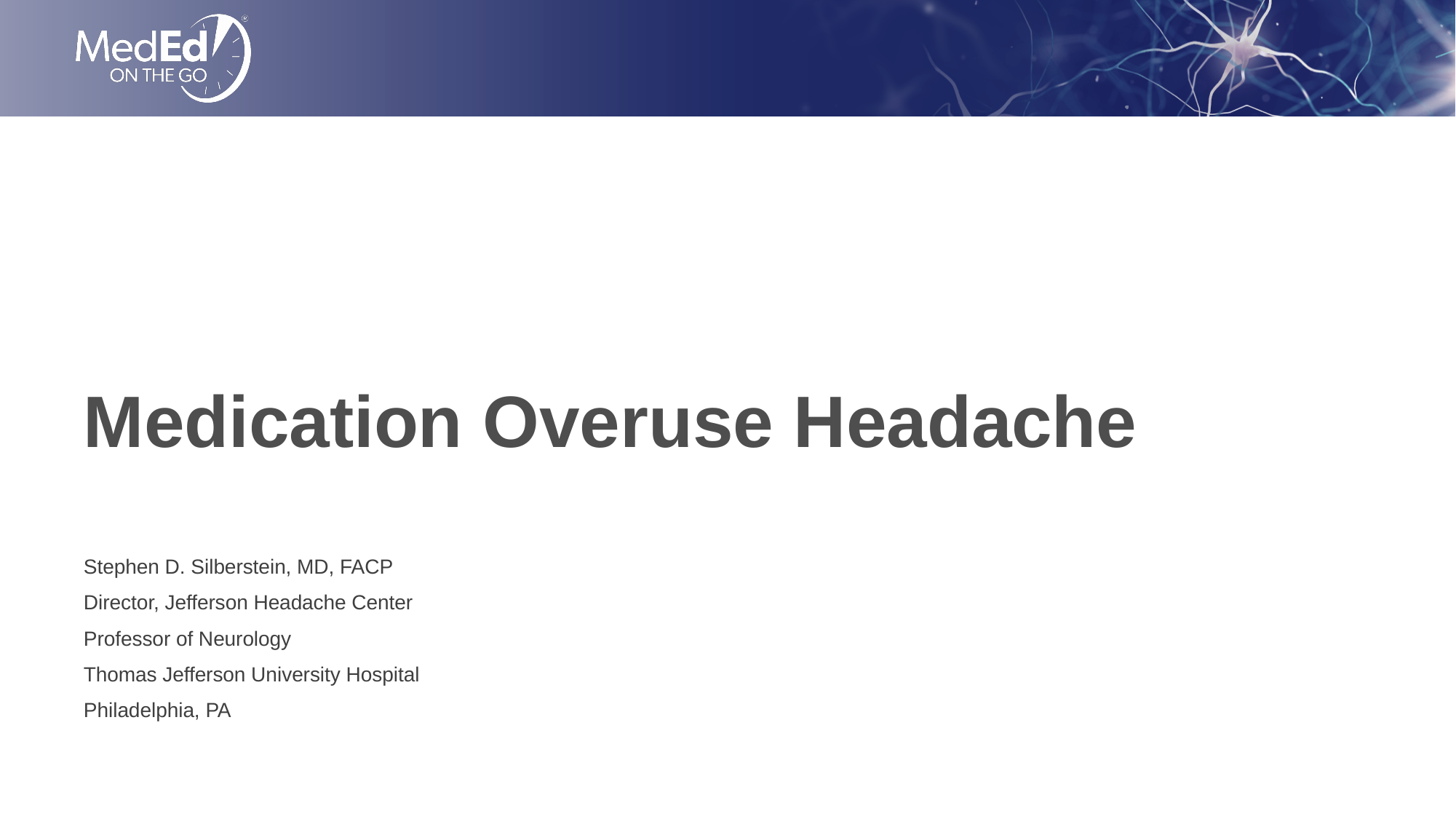

# Medication Overuse Headache
Stephen D. Silberstein, MD, FACP
Director, Jefferson Headache Center
Professor of Neurology
Thomas Jefferson University Hospital
Philadelphia, PA